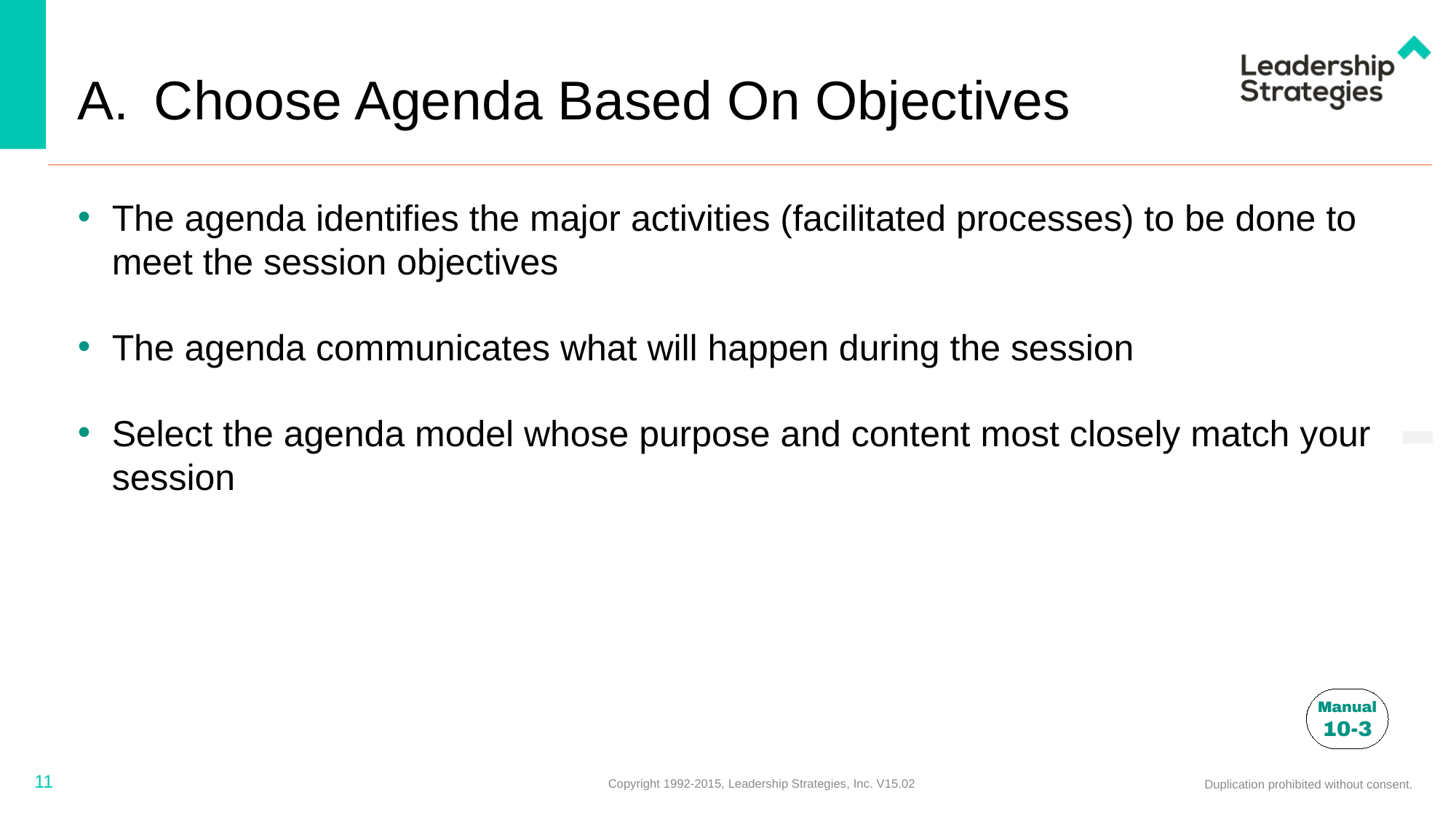

Choose Agenda Based On Objectives
The agenda identifies the major activities (facilitated processes) to be done to meet the session objectives
The agenda communicates what will happen during the session
Select the agenda model whose purpose and content most closely match your session

Manual
10-3
11
Copyright 1992-2015, Leadership Strategies, Inc. V15.02